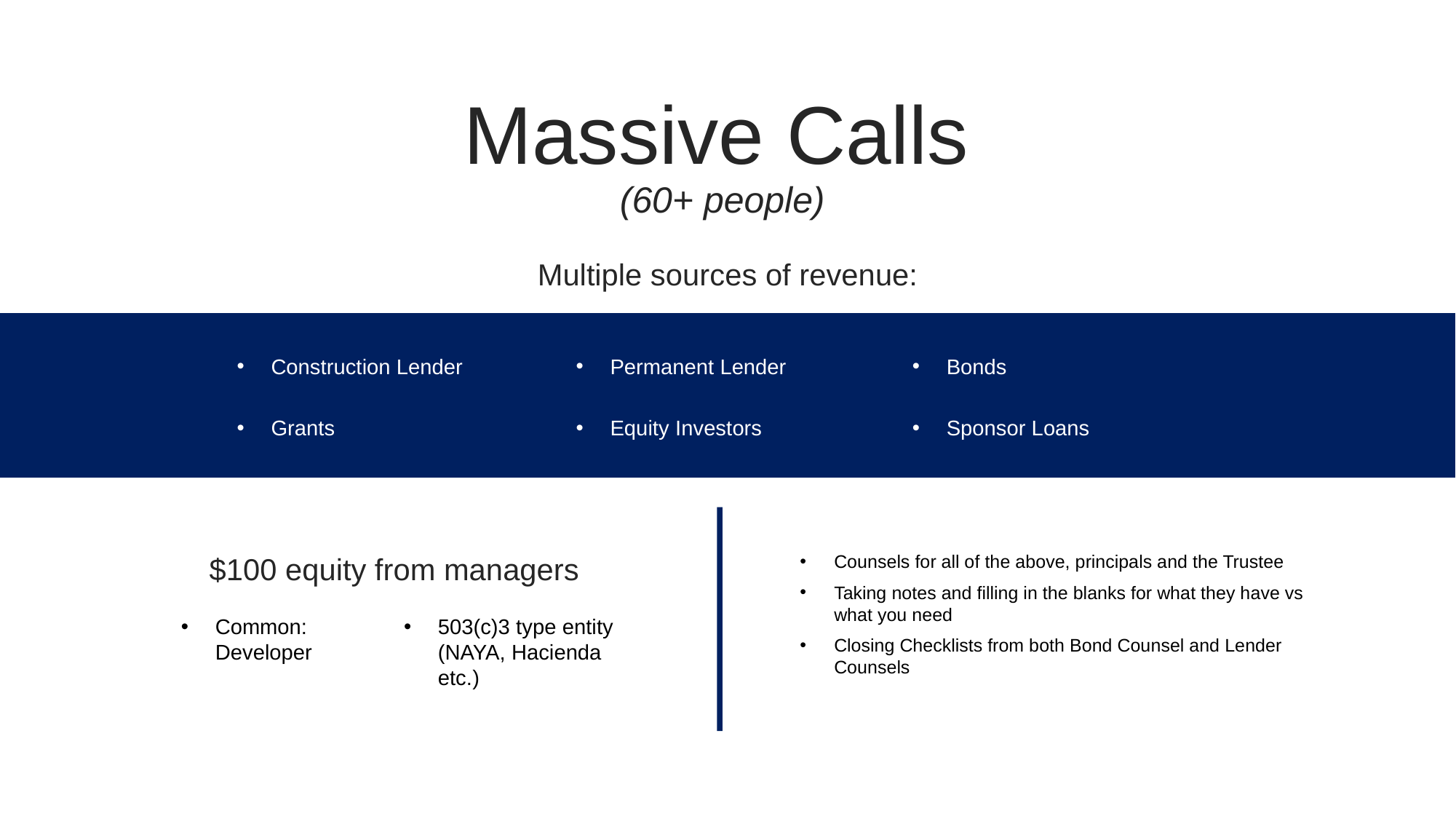

Massive Calls
(60+ people)
Multiple sources of revenue:

Construction Lender
Permanent Lender
Bonds
Grants
Equity Investors
Sponsor Loans

$100 equity from managers
Counsels for all of the above, principals and the Trustee
Taking notes and filling in the blanks for what they have vs what you need
Closing Checklists from both Bond Counsel and Lender Counsels
Common: Developer
503(c)3 type entity (NAYA, Hacienda etc.)